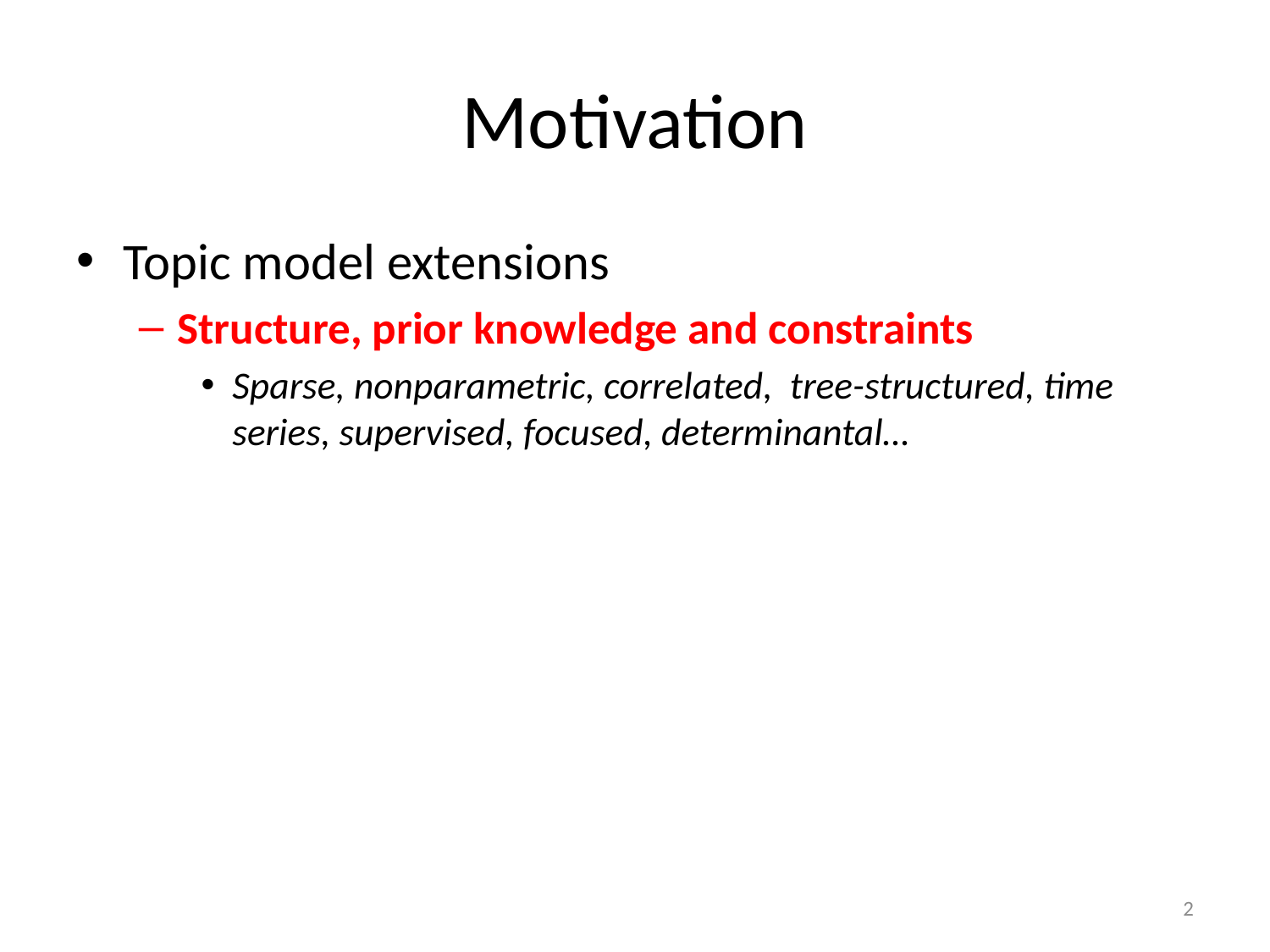

# Motivation
Topic model extensions
Structure, prior knowledge and constraints
Sparse, nonparametric, correlated,  tree-structured, time series, supervised, focused, determinantal…
Special-purpose models
Authorship, scientific impact, political affiliation, conversational influence, networks, machine translation…
General-purpose models
Dirichlet multinomial regression (DMR),
    sparse additive generative (SAGE)…
    Structural topic model (STM)
2